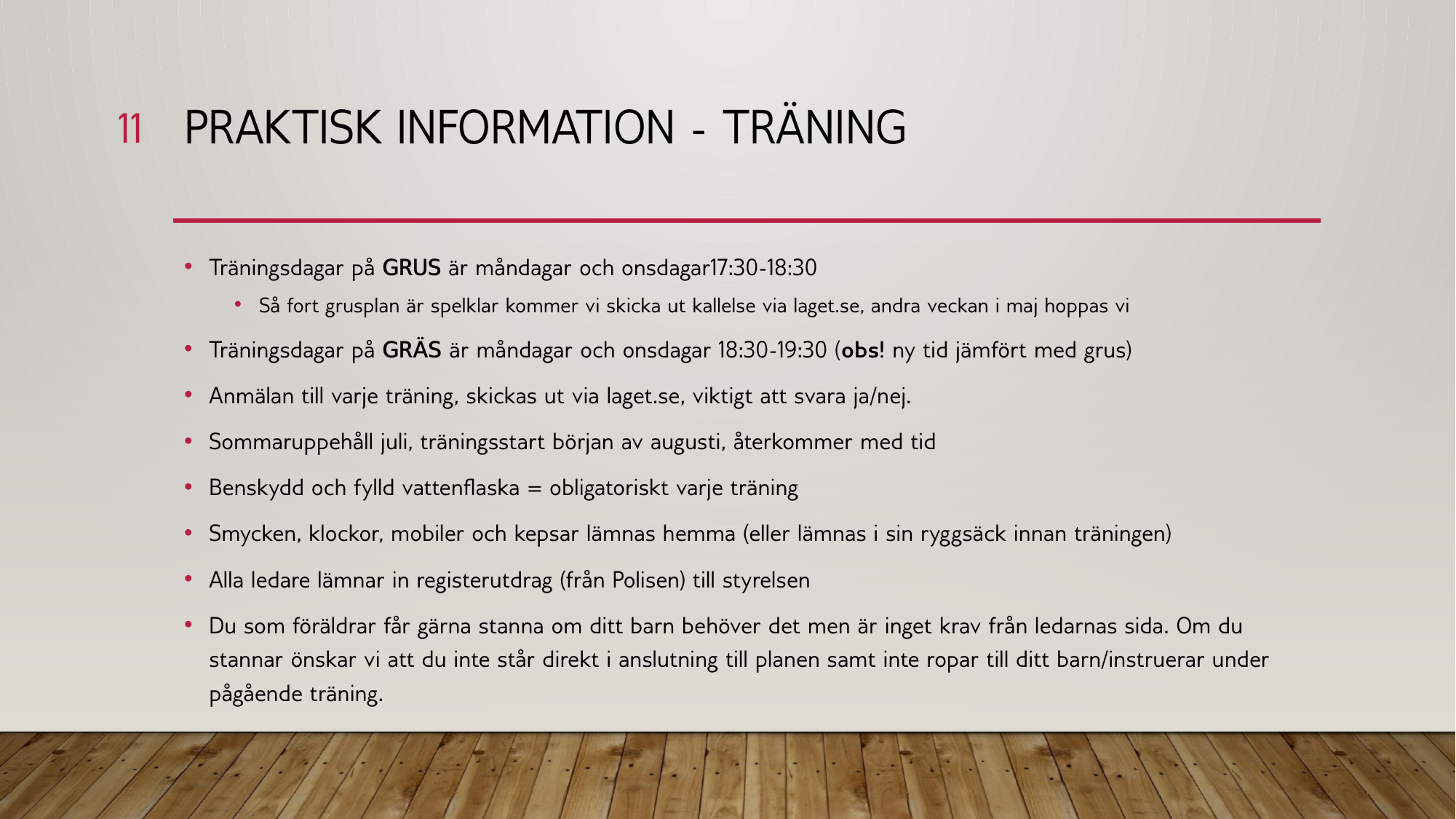

11
# Praktisk information - träning
Träningsdagar på GRUS är måndagar och onsdagar17:30-18:30
Så fort grusplan är spelklar kommer vi skicka ut kallelse via laget.se, andra veckan i maj hoppas vi
Träningsdagar på GRÄS är måndagar och onsdagar 18:30-19:30 (obs! ny tid jämfört med grus)
Anmälan till varje träning, skickas ut via laget.se, viktigt att svara ja/nej.
Sommaruppehåll juli, träningsstart början av augusti, återkommer med tid
Benskydd och fylld vattenflaska = obligatoriskt varje träning
Smycken, klockor, mobiler och kepsar lämnas hemma (eller lämnas i sin ryggsäck innan träningen)
Alla ledare lämnar in registerutdrag (från Polisen) till styrelsen
Du som föräldrar får gärna stanna om ditt barn behöver det men är inget krav från ledarnas sida. Om du stannar önskar vi att du inte står direkt i anslutning till planen samt inte ropar till ditt barn/instruerar under pågående träning.